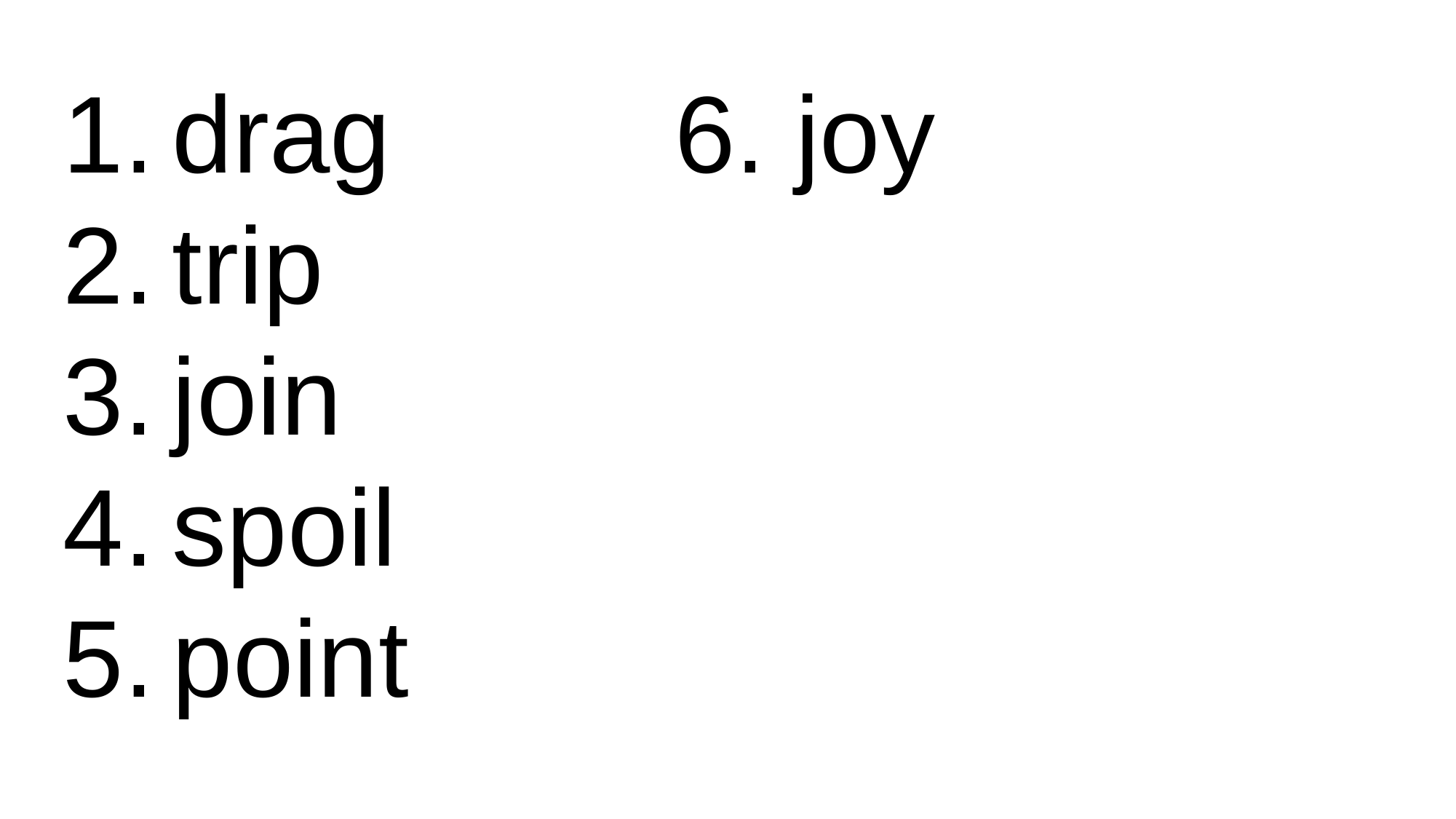

6. joy

drag
trip
join
spoil
point